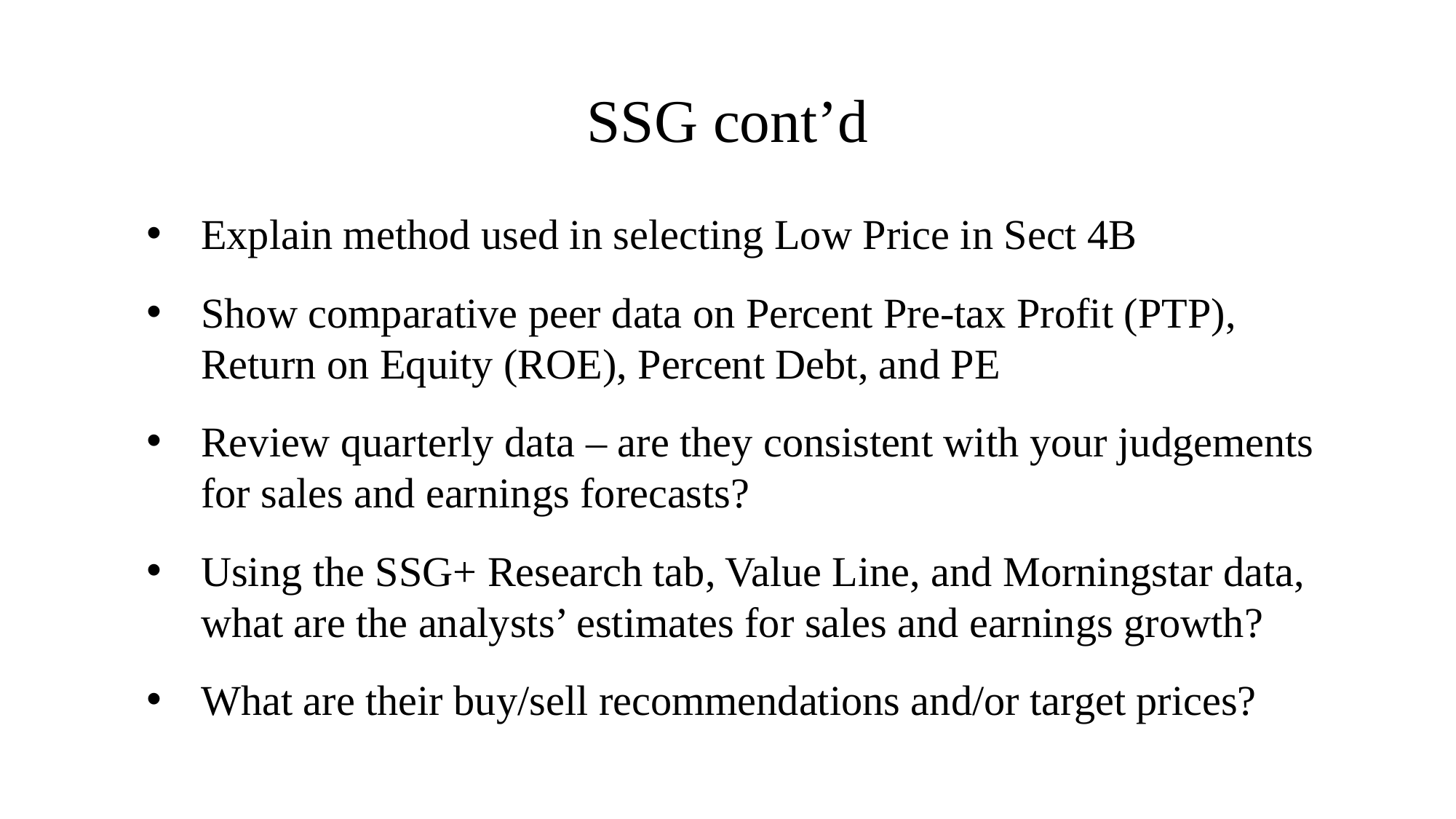

# SSG cont’d
Explain method used in selecting Low Price in Sect 4B
Show comparative peer data on Percent Pre-tax Profit (PTP), Return on Equity (ROE), Percent Debt, and PE
Review quarterly data – are they consistent with your judgements for sales and earnings forecasts?
Using the SSG+ Research tab, Value Line, and Morningstar data, what are the analysts’ estimates for sales and earnings growth?
What are their buy/sell recommendations and/or target prices?